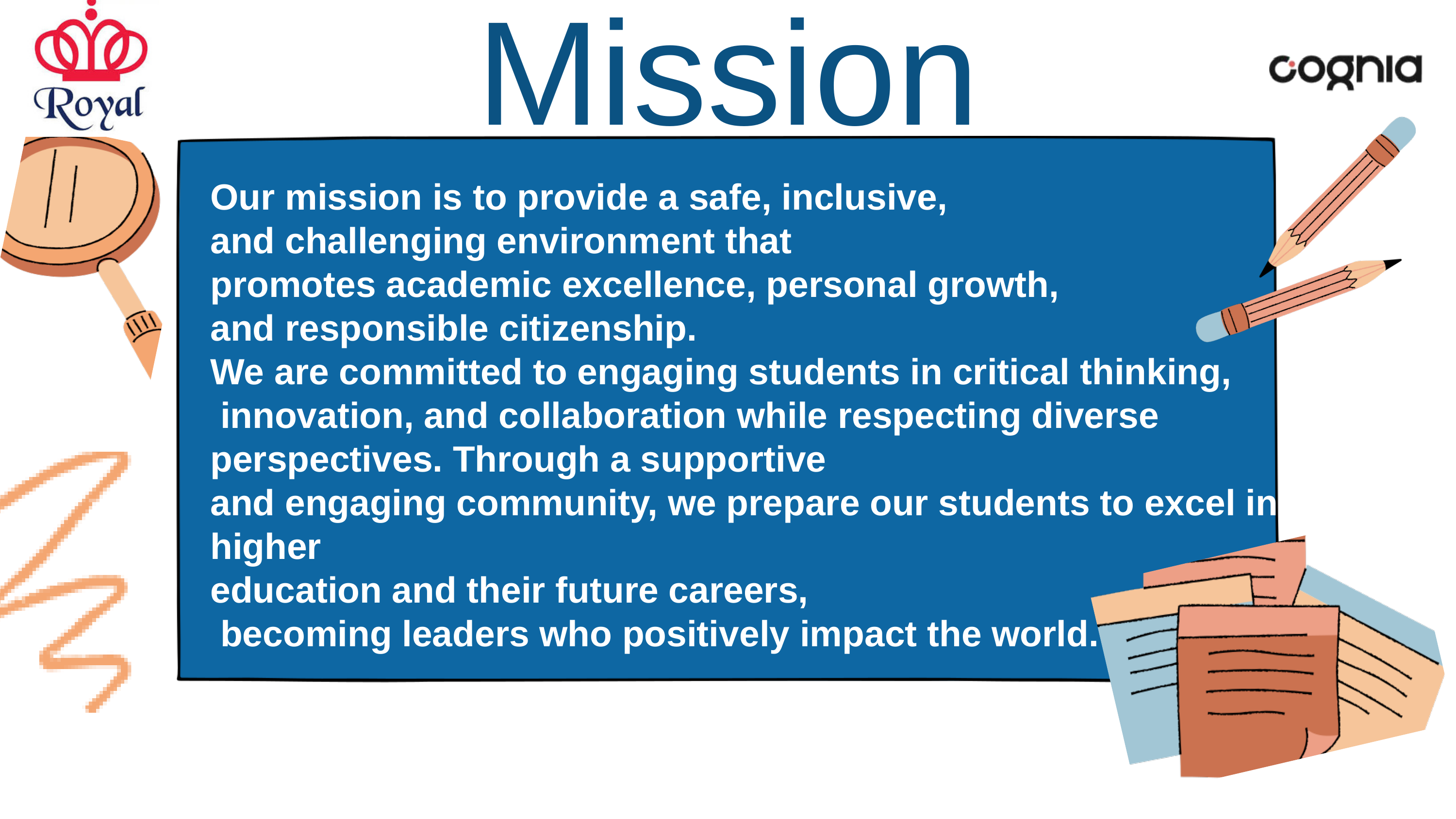

Mission

Our mission is to provide a safe, inclusive,
and challenging environment that
promotes academic excellence, personal growth,
and responsible citizenship.
We are committed to engaging students in critical thinking,
 innovation, and collaboration while respecting diverse perspectives. Through a supportive
and engaging community, we prepare our students to excel in higher
education and their future careers,
 becoming leaders who positively impact the world.